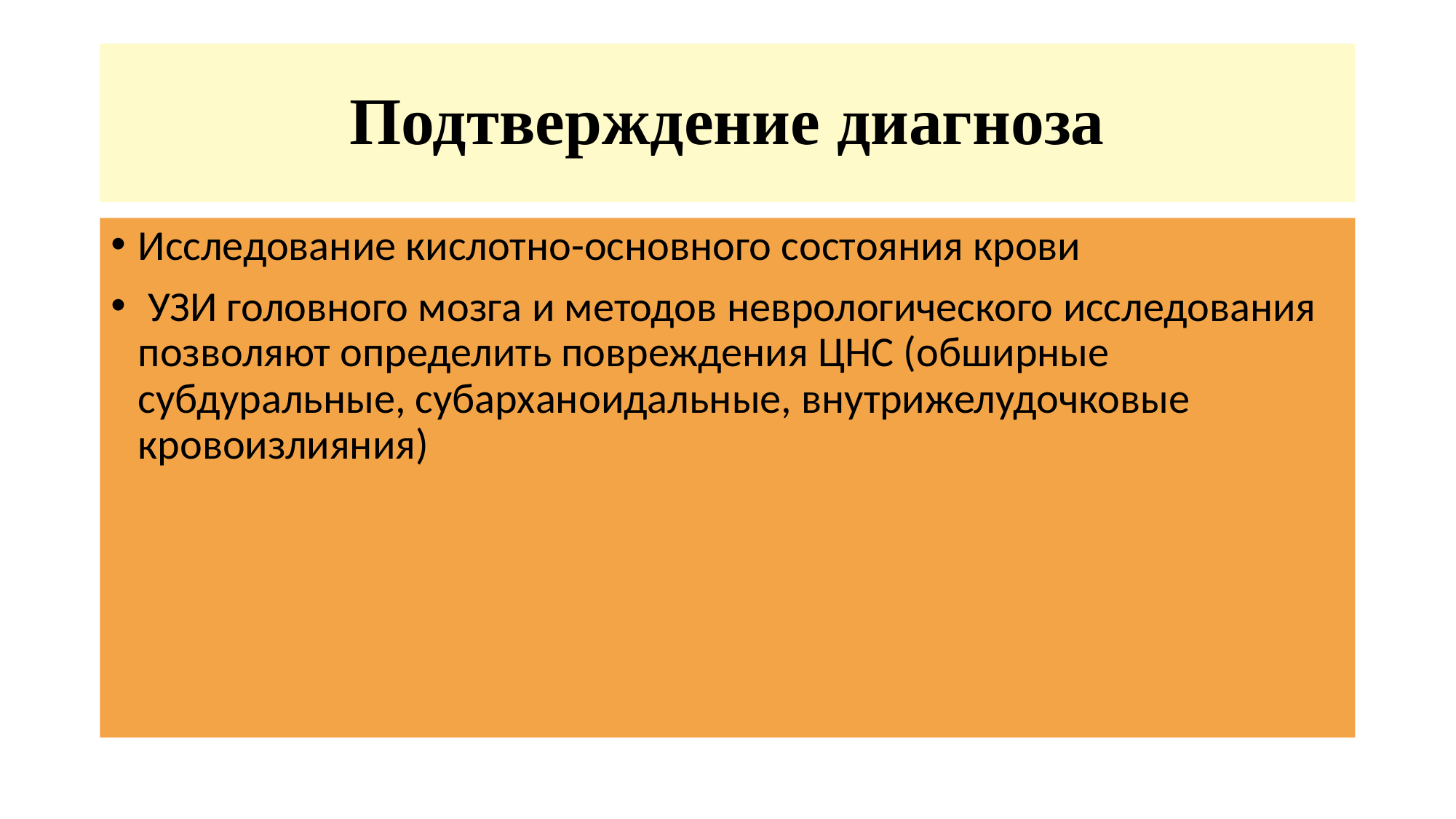

# Подтверждение диагноза
Исследование кислотно-основного состояния крови
 УЗИ головного мозга и методов неврологического исследования позволяют определить повреждения ЦНС (обширные субдуральные, субарханоидальные, внутрижелудочковые кровоизлияния)